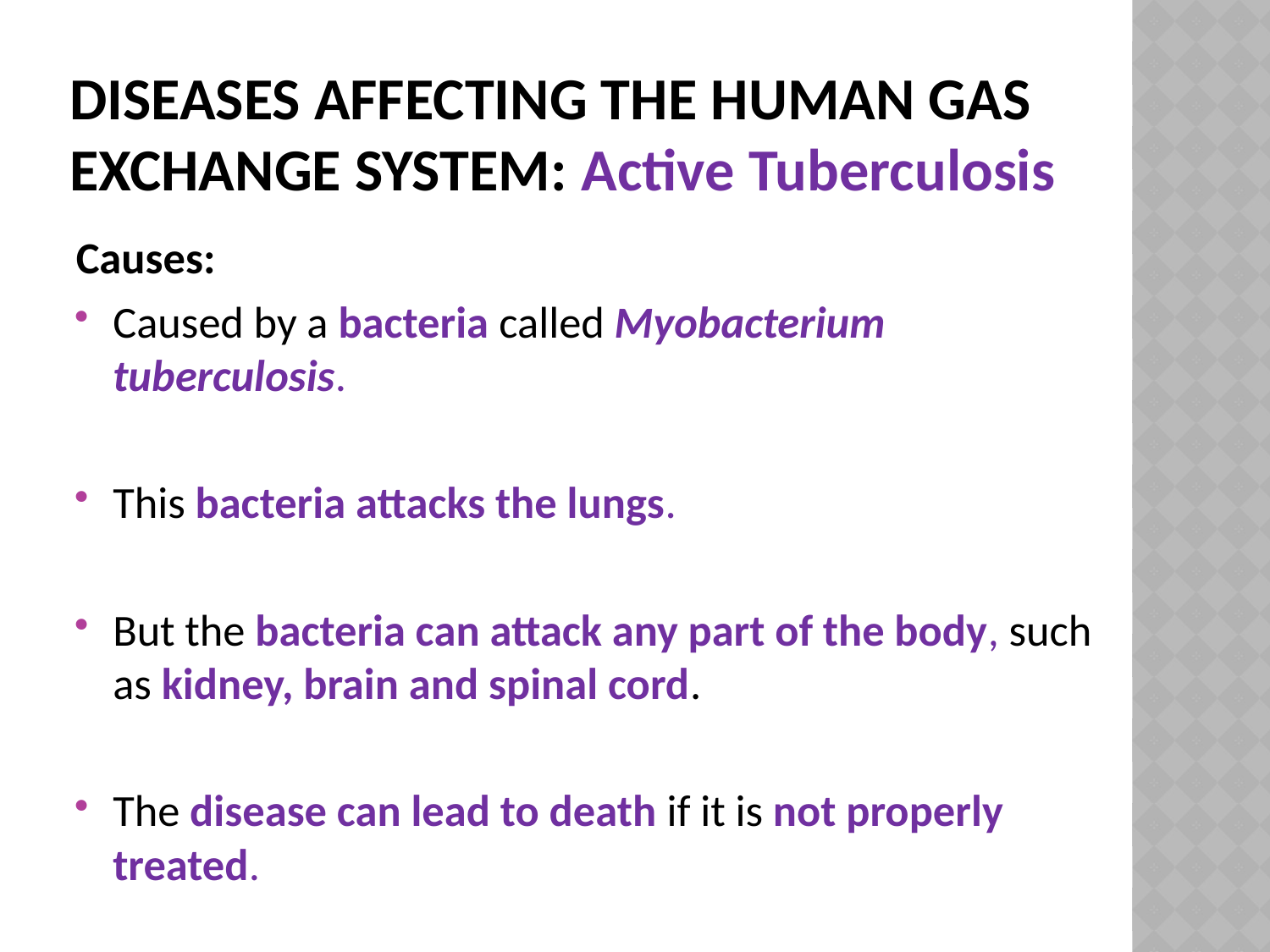

# Diseases affecting the human gas exchange system: Active Tuberculosis
Causes:
Caused by a bacteria called Myobacterium tuberculosis.

This bacteria attacks the lungs.

But the bacteria can attack any part of the body, such as kidney, brain and spinal cord.

The disease can lead to death if it is not properly treated.